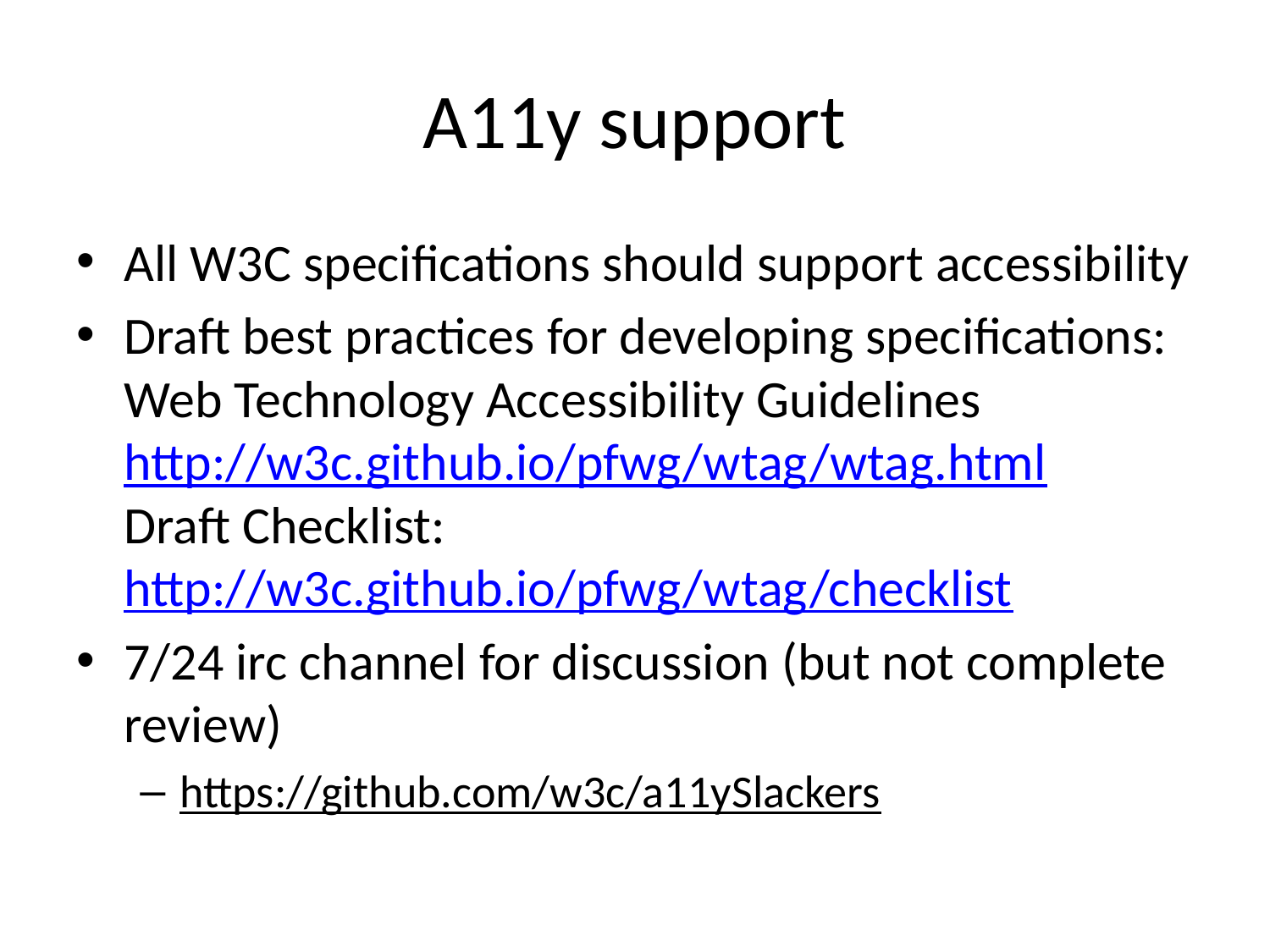

# A11y support
All W3C specifications should support accessibility
Draft best practices for developing specifications:
Web Technology Accessibility Guidelines
http://w3c.github.io/pfwg/wtag/wtag.html
Draft Checklist: http://w3c.github.io/pfwg/wtag/checklist
7/24 irc channel for discussion (but not complete review)
https://github.com/w3c/a11ySlackers